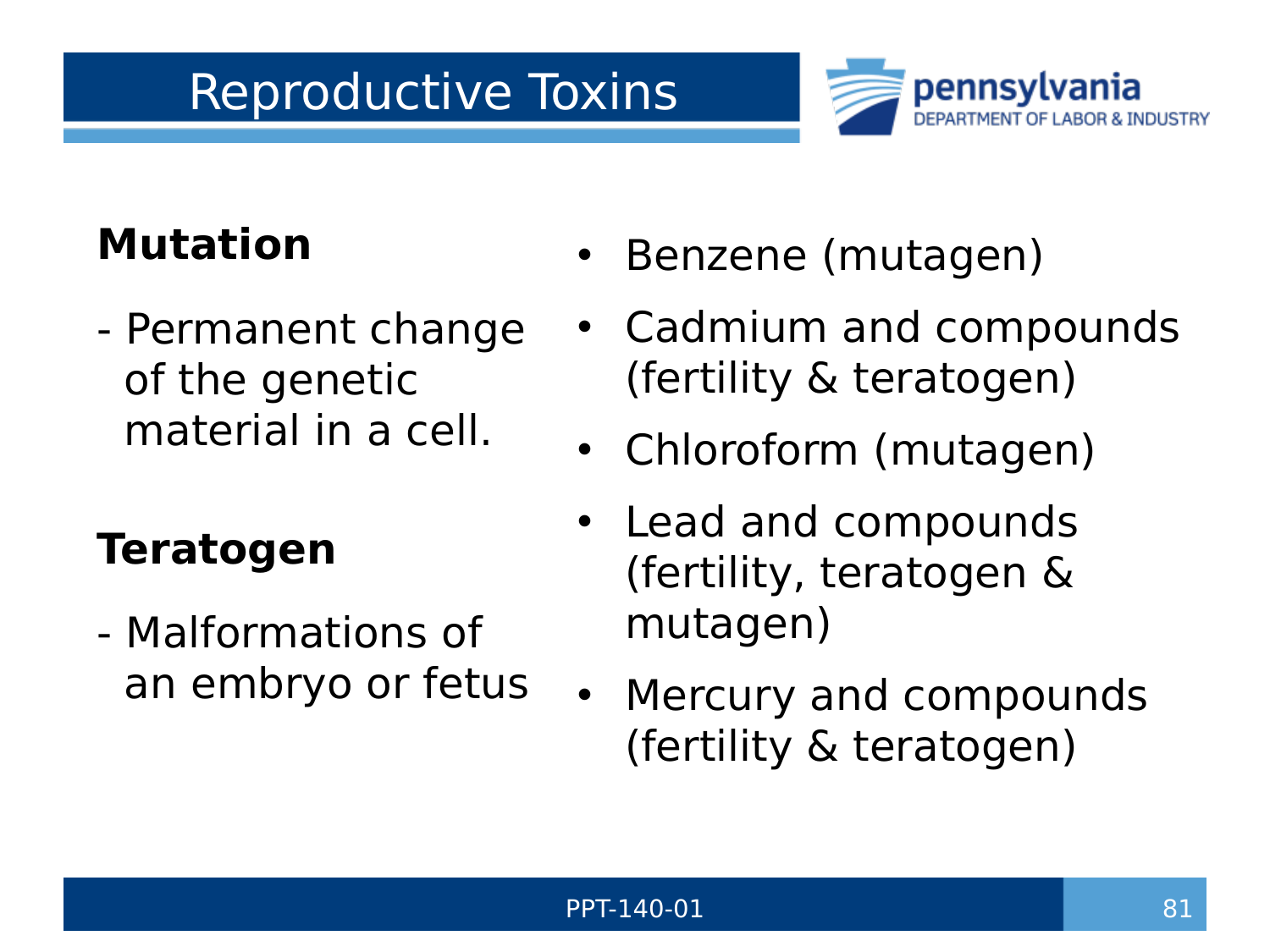

# Reproductive Toxins
Mutation

- Permanent change
  of the genetic
  material in a cell.

Teratogen

- Malformations of
  an embryo or fetus
Benzene (mutagen)

Cadmium and compounds (fertility & teratogen)

Chloroform (mutagen)

Lead and compounds (fertility, teratogen & mutagen)

Mercury and compounds (fertility & teratogen)
PPT-140-01
81